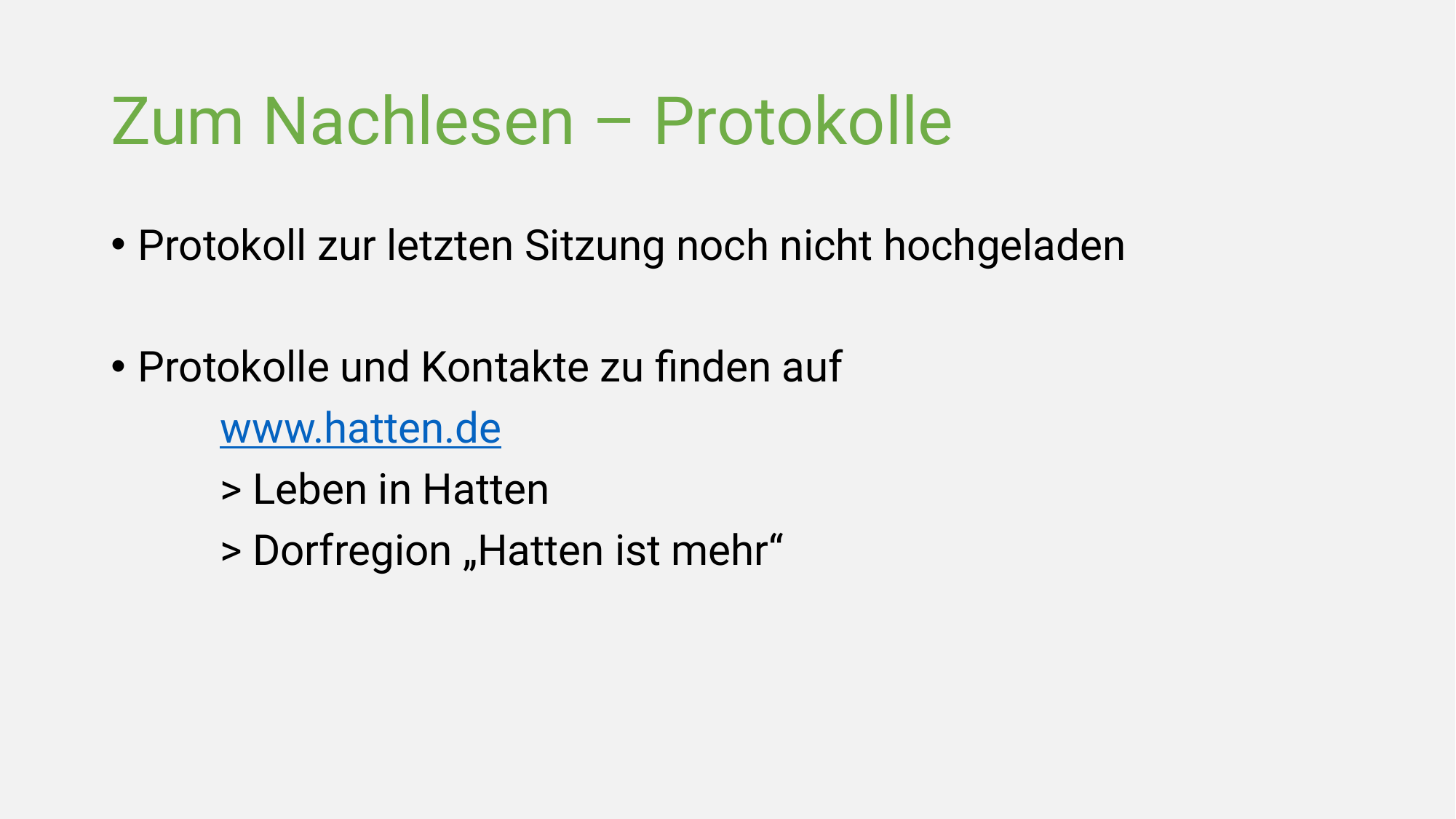

# Zum Nachlesen – Protokolle
Protokoll zur letzten Sitzung noch nicht hochgeladen

Protokolle und Kontakte zu finden auf
	www.hatten.de
	> Leben in Hatten
	> Dorfregion „Hatten ist mehr“